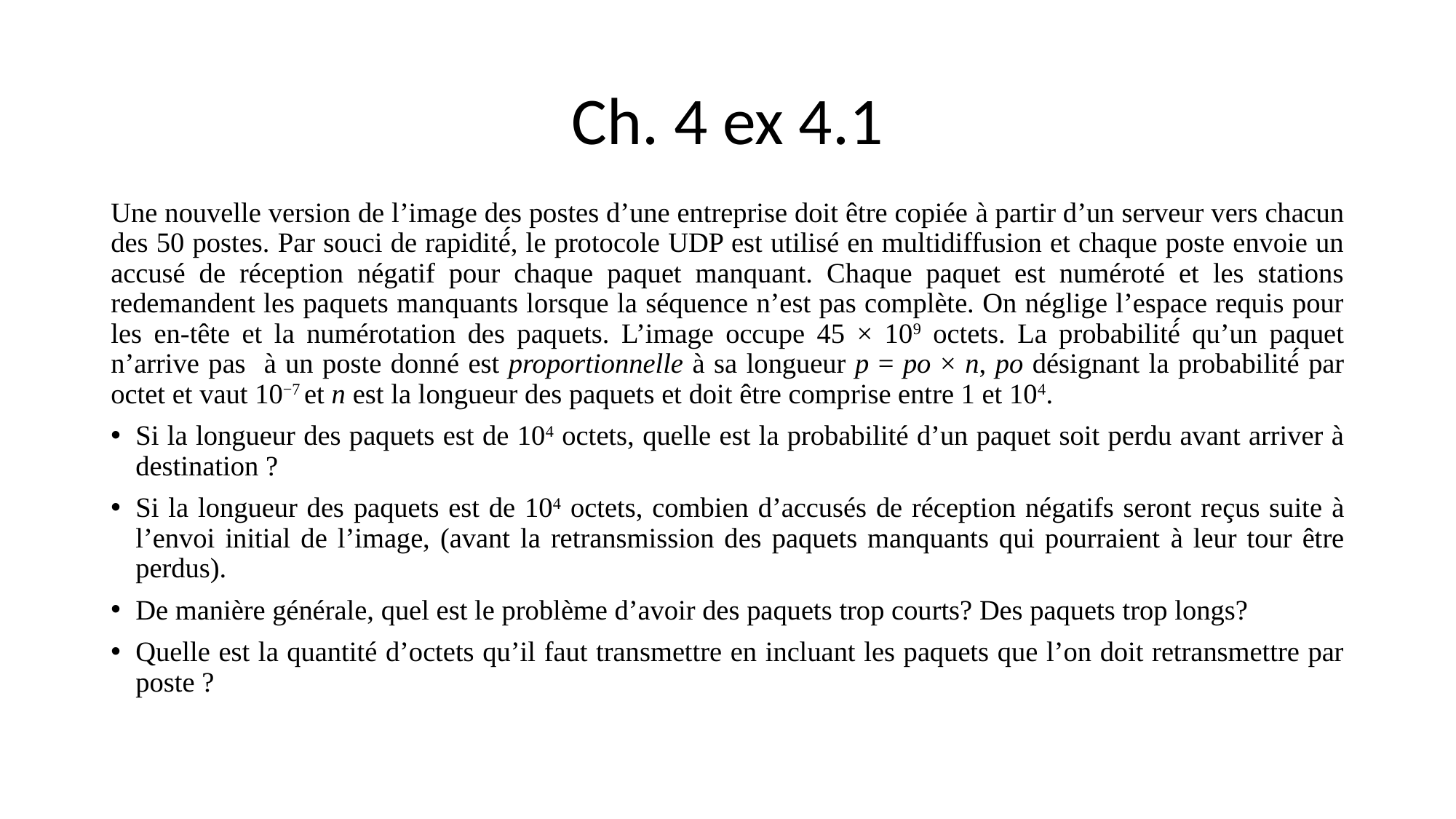

# Ch. 4 ex 4.1
Une nouvelle version de l’image des postes d’une entreprise doit être copiée à partir d’un serveur vers chacun des 50 postes. Par souci de rapidité́, le protocole UDP est utilisé en multidiffusion et chaque poste envoie un accusé de réception négatif pour chaque paquet manquant. Chaque paquet est numéroté et les stations redemandent les paquets manquants lorsque la séquence n’est pas complète. On néglige l’espace requis pour les en-tête et la numérotation des paquets. L’image occupe 45 × 109 octets. La probabilité́ qu’un paquet n’arrive pas  à un poste donné est proportionnelle à sa longueur p = po × n, po désignant la probabilité́ par octet et vaut 10−7 et n est la longueur des paquets et doit être comprise entre 1 et 104.
Si la longueur des paquets est de 104 octets, quelle est la probabilité d’un paquet soit perdu avant arriver à destination ?
Si la longueur des paquets est de 104 octets, combien d’accusés de réception négatifs seront reçus suite à l’envoi initial de l’image, (avant la retransmission des paquets manquants qui pourraient à leur tour être perdus).
De manière générale, quel est le problème d’avoir des paquets trop courts? Des paquets trop longs?
Quelle est la quantité d’octets qu’il faut transmettre en incluant les paquets que l’on doit retransmettre par poste ?